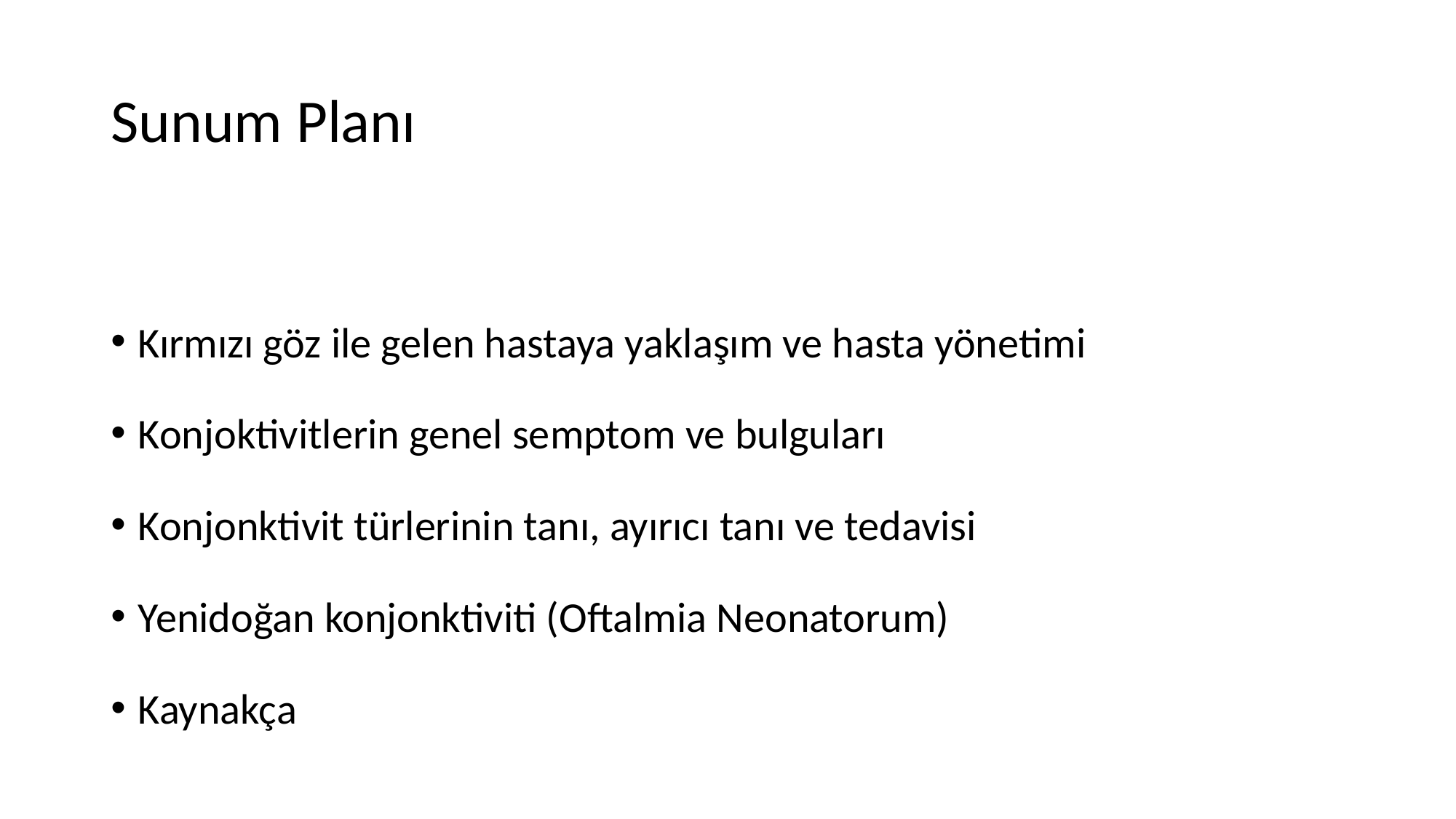

# Sunum Planı

Kırmızı göz ile gelen hastaya yaklaşım ve hasta yönetimi
Konjoktivitlerin genel semptom ve bulguları
Konjonktivit türlerinin tanı, ayırıcı tanı ve tedavisi
Yenidoğan konjonktiviti (Oftalmia Neonatorum)
Kaynakça